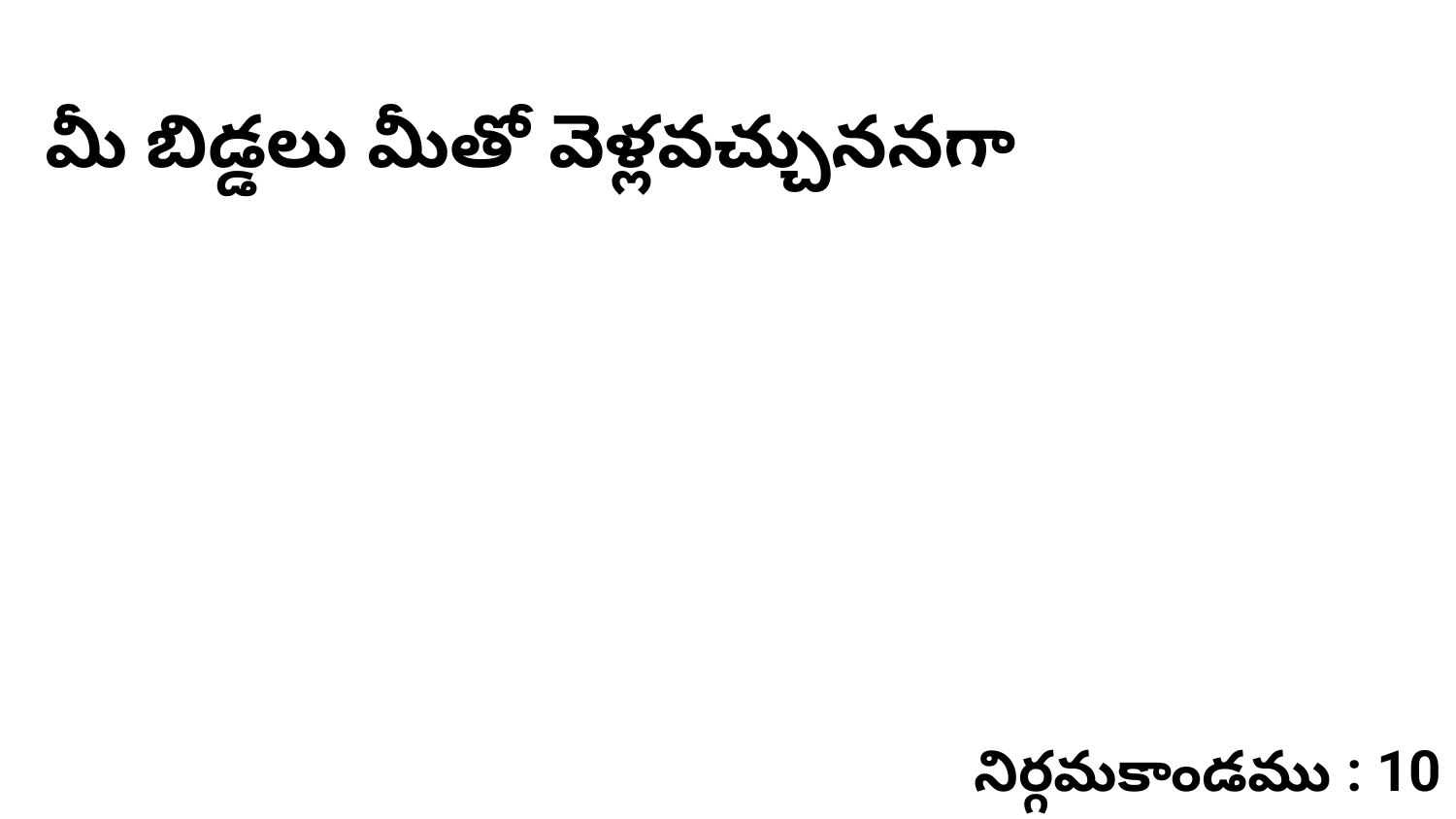

మీ బిడ్డలు మీతో వెళ్లవచ్చుననగా
నిర్గమకాండము : 10